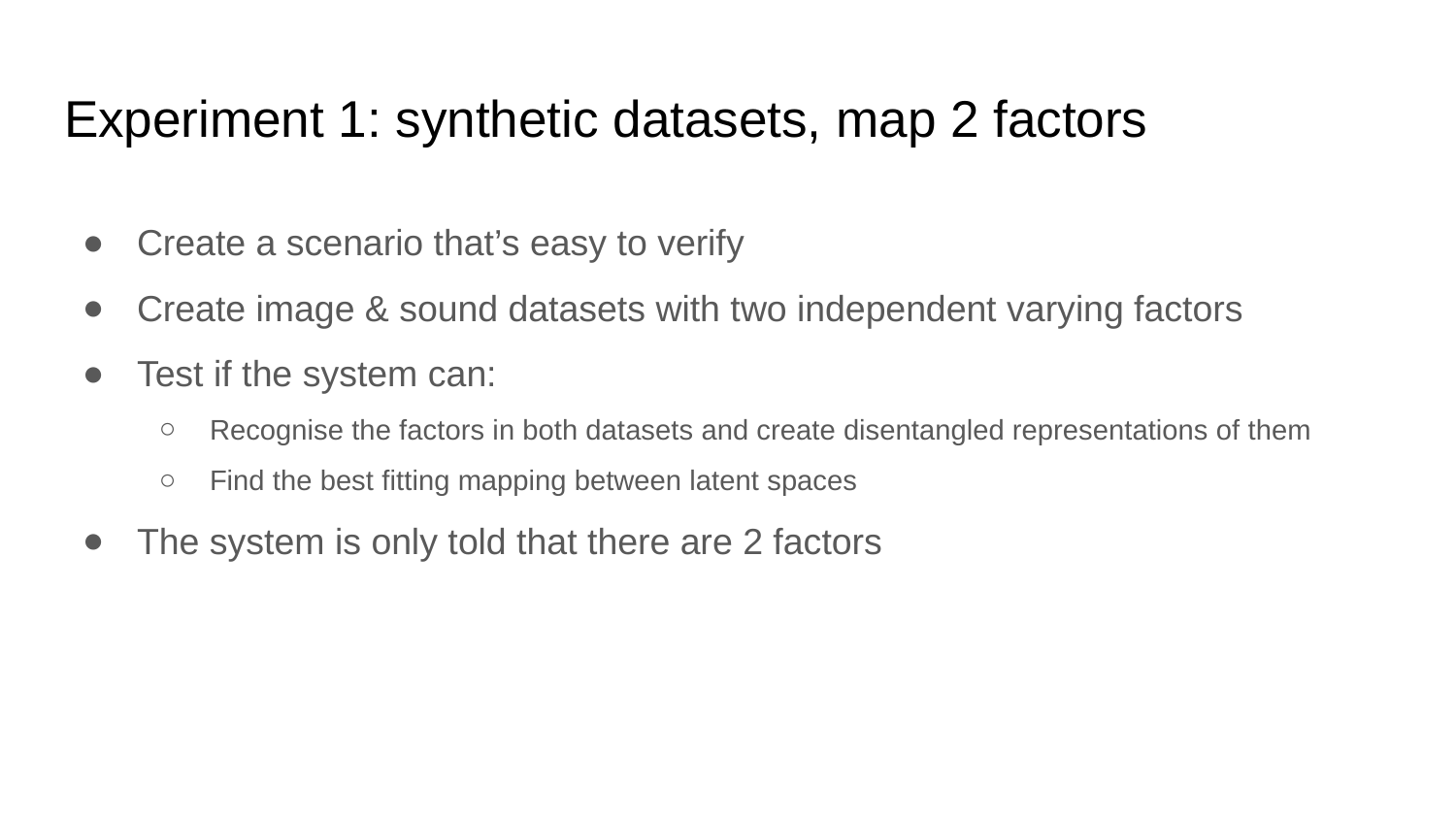

# Experiment 1: synthetic datasets, map 2 factors
Create a scenario that’s easy to verify
Create image & sound datasets with two independent varying factors
Test if the system can:
Recognise the factors in both datasets and create disentangled representations of them
Find the best fitting mapping between latent spaces
The system is only told that there are 2 factors